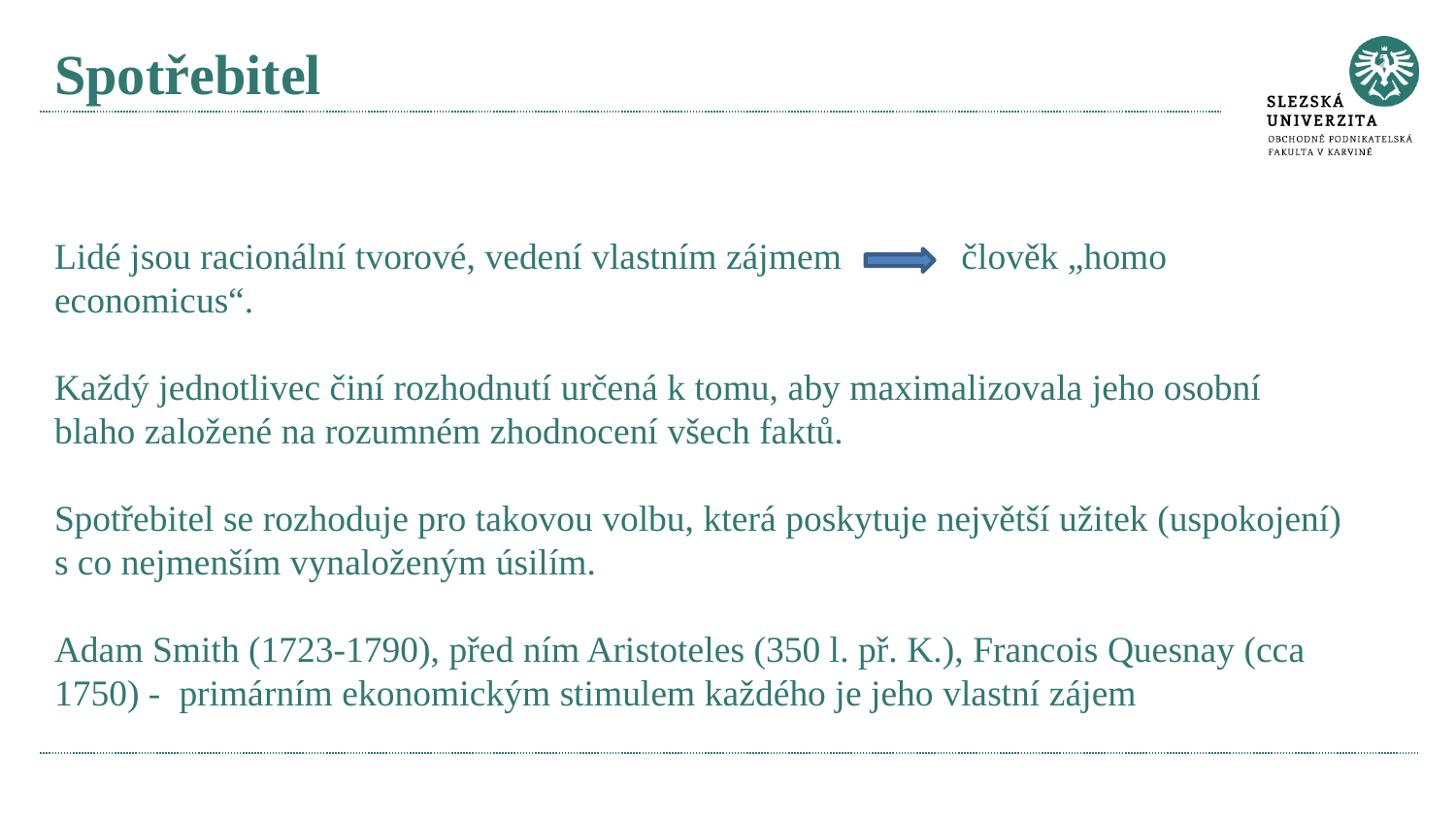

# Spotřebitel
Lidé jsou racionální tvorové, vedení vlastním zájmem             člověk „homo economicus“.

Každý jednotlivec činí rozhodnutí určená k tomu, aby maximalizovala jeho osobní blaho založené na rozumném zhodnocení všech faktů.

Spotřebitel se rozhoduje pro takovou volbu, která poskytuje největší užitek (uspokojení) s co nejmenším vynaloženým úsilím.

Adam Smith (1723-1790), před ním Aristoteles (350 l. př. K.), Francois Quesnay (cca 1750) -  primárním ekonomickým stimulem každého je jeho vlastní zájem